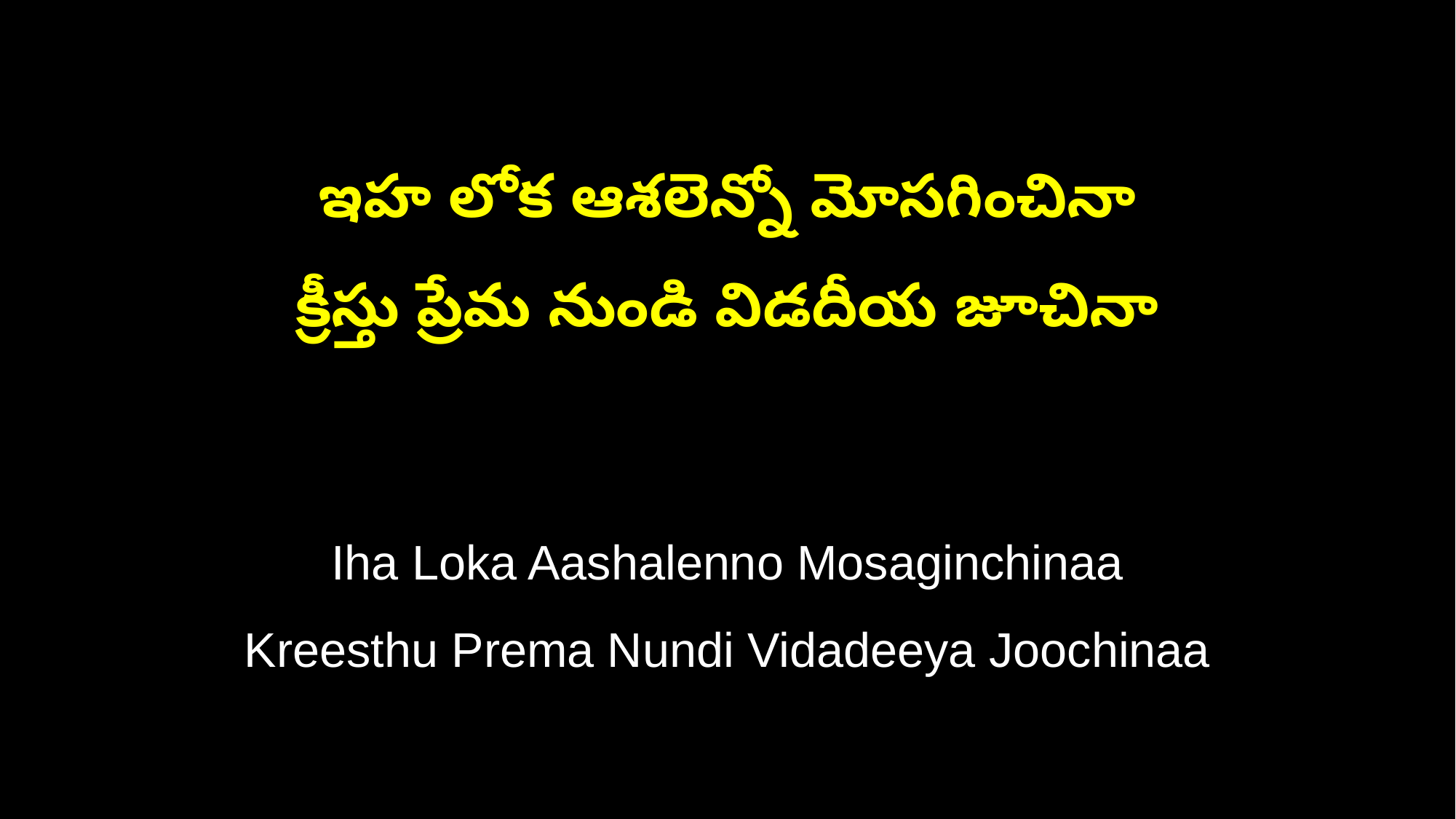

ఇహ లోక ఆశలెన్నో మోసగించినా
క్రీస్తు ప్రేమ నుండి విడదీయ జూచినా
Iha Loka Aashalenno Mosaginchinaa
Kreesthu Prema Nundi Vidadeeya Joochinaa